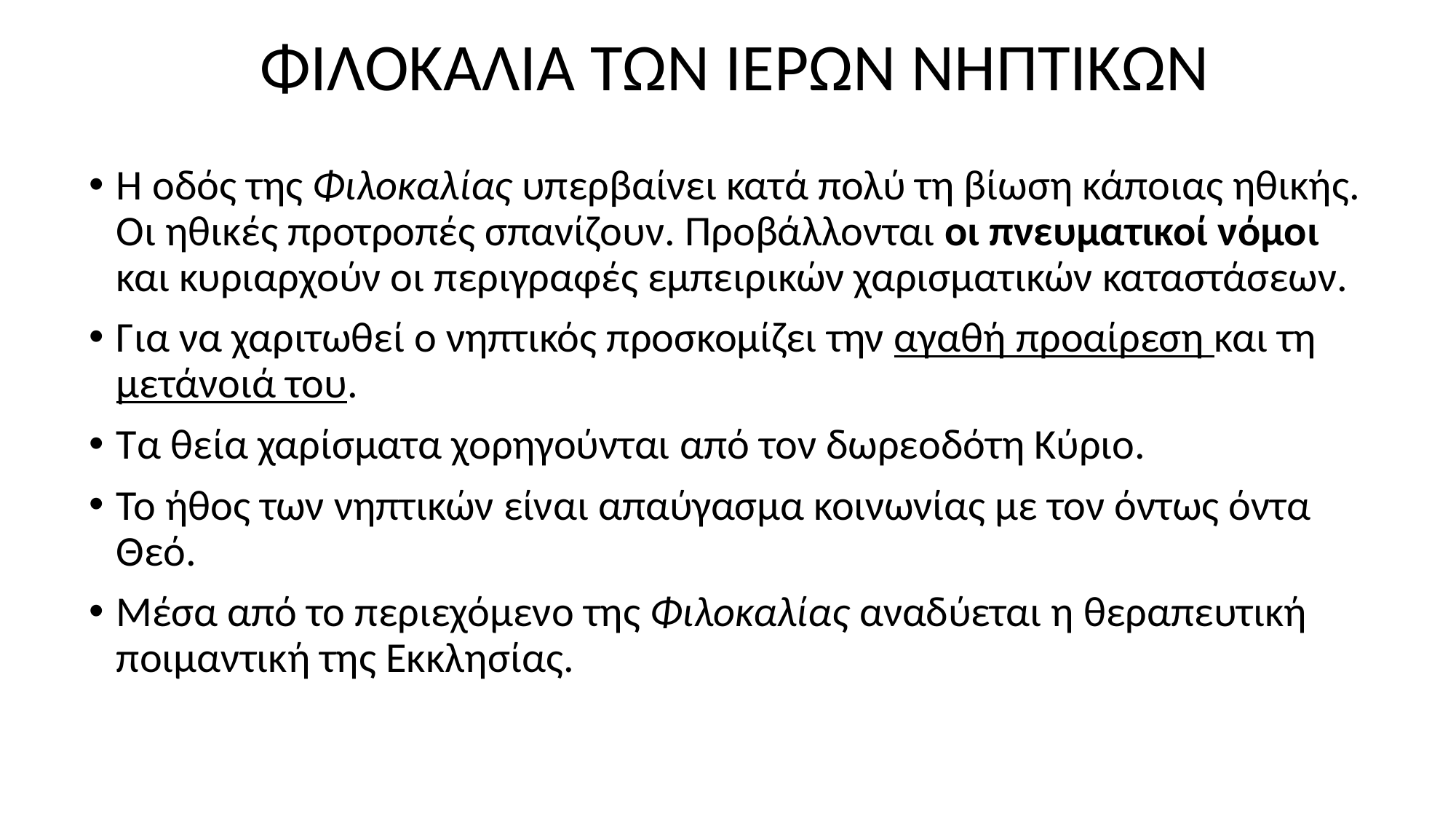

# ΦΙΛΟΚΑΛΙΑ ΤΩΝ ΙΕΡΩΝ ΝΗΠΤΙΚΩΝ
Η οδός της Φιλοκαλίας υπερβαίνει κατά πολύ τη βίωση κάποιας ηθικής. Οι ηθικές προτροπές σπανίζουν. Προβάλλονται οι πνευματικοί νόμοι και κυριαρχούν οι περιγραφές εμπειρικών χαρισματικών καταστάσεων.
Για να χαριτωθεί ο νηπτικός προσκομίζει την αγαθή προαίρεση και τη μετάνοιά του.
Τα θεία χαρίσματα χορηγούνται από τον δωρεοδότη Κύριο.
Το ήθος των νηπτικών είναι απαύγασμα κοινωνίας με τον όντως όντα Θεό.
Μέσα από το περιεχόμενο της Φιλοκαλίας αναδύεται η θεραπευτική ποιμαντική της Εκκλησίας.